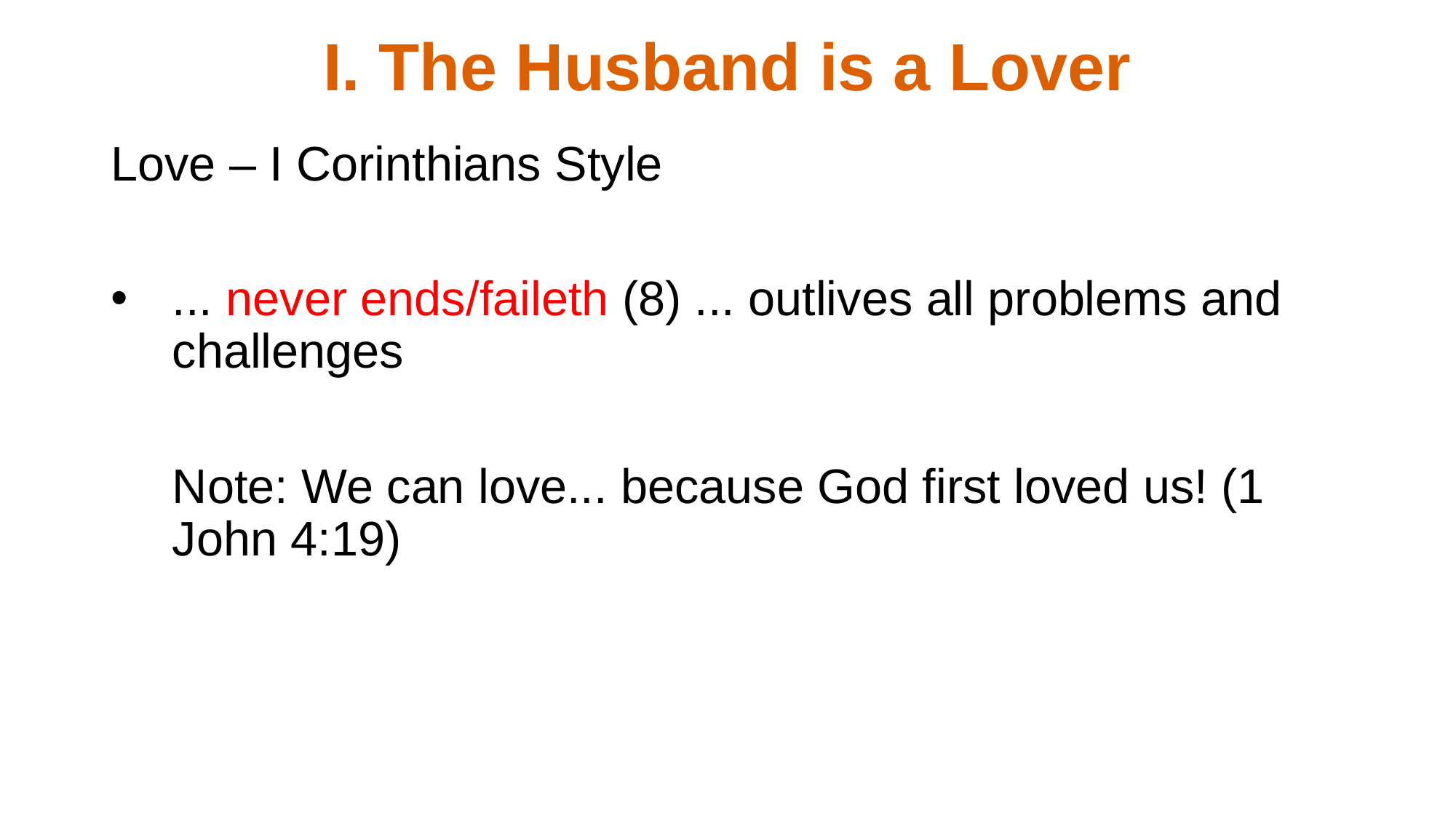

# I. The Husband is a Lover
Love – I Corinthians Style

... never ends/faileth (8) ... outlives all problems and challenges

	Note: We can love... because God first loved us! (1 John 4:19)